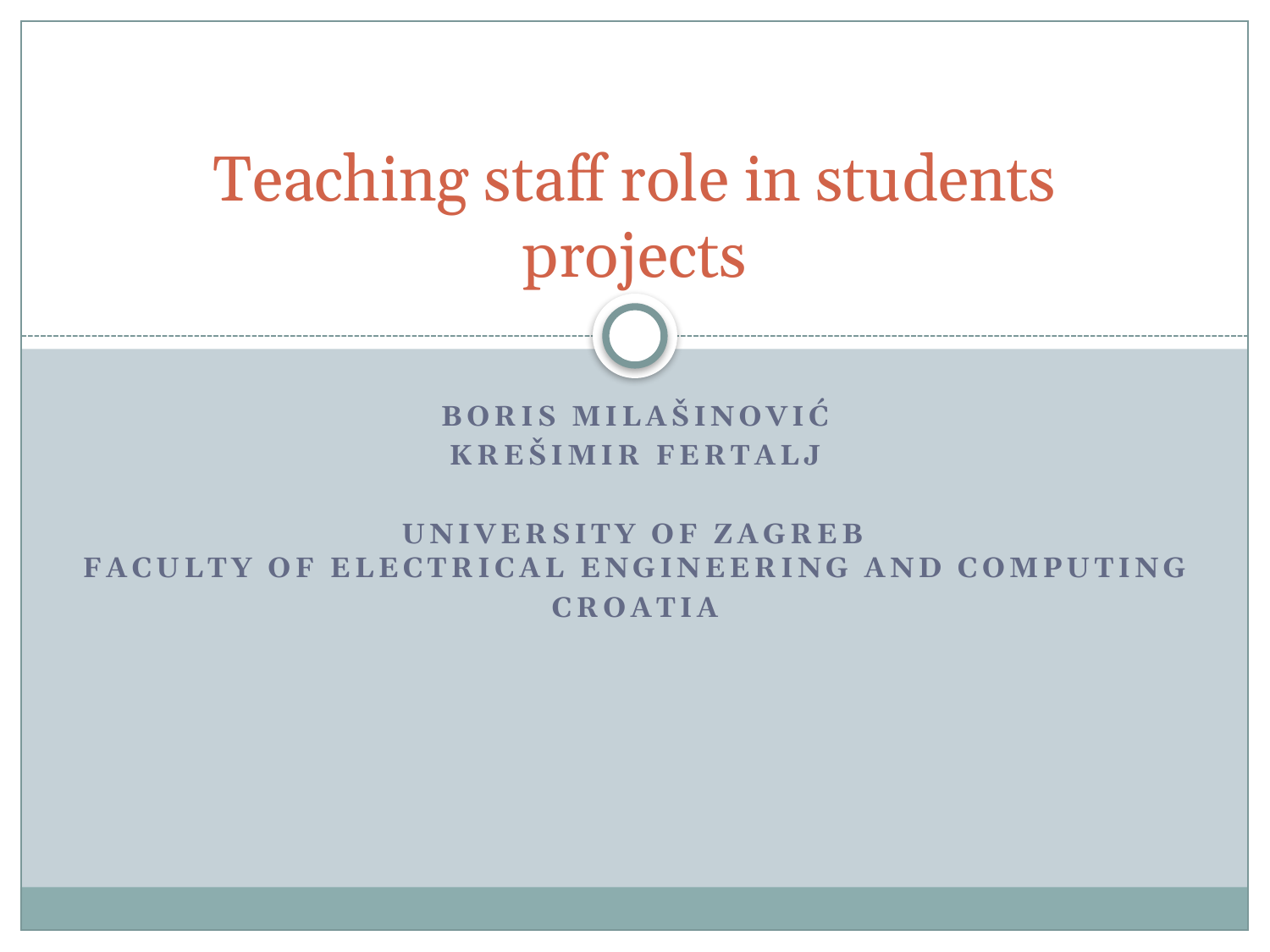

# Teaching staff role in students projects
Boris Milašinović
Krešimir Fertalj

University of Zagreb
Faculty of Electrical Engineering and Computing
Croatia